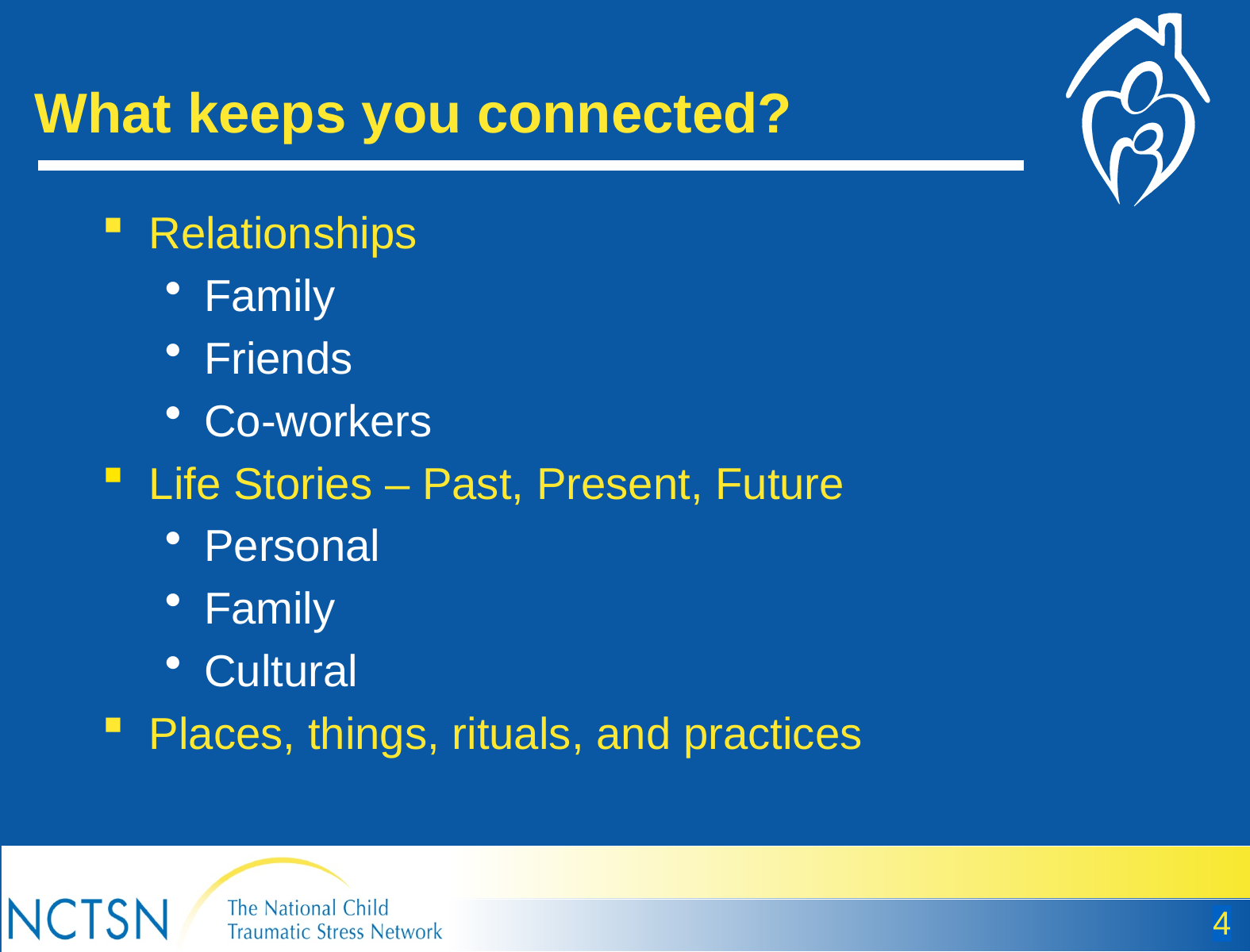

What keeps you connected?
Relationships
Family
Friends
Co-workers
Life Stories – Past, Present, Future
Personal
Family
Cultural
Places, things, rituals, and practices
4